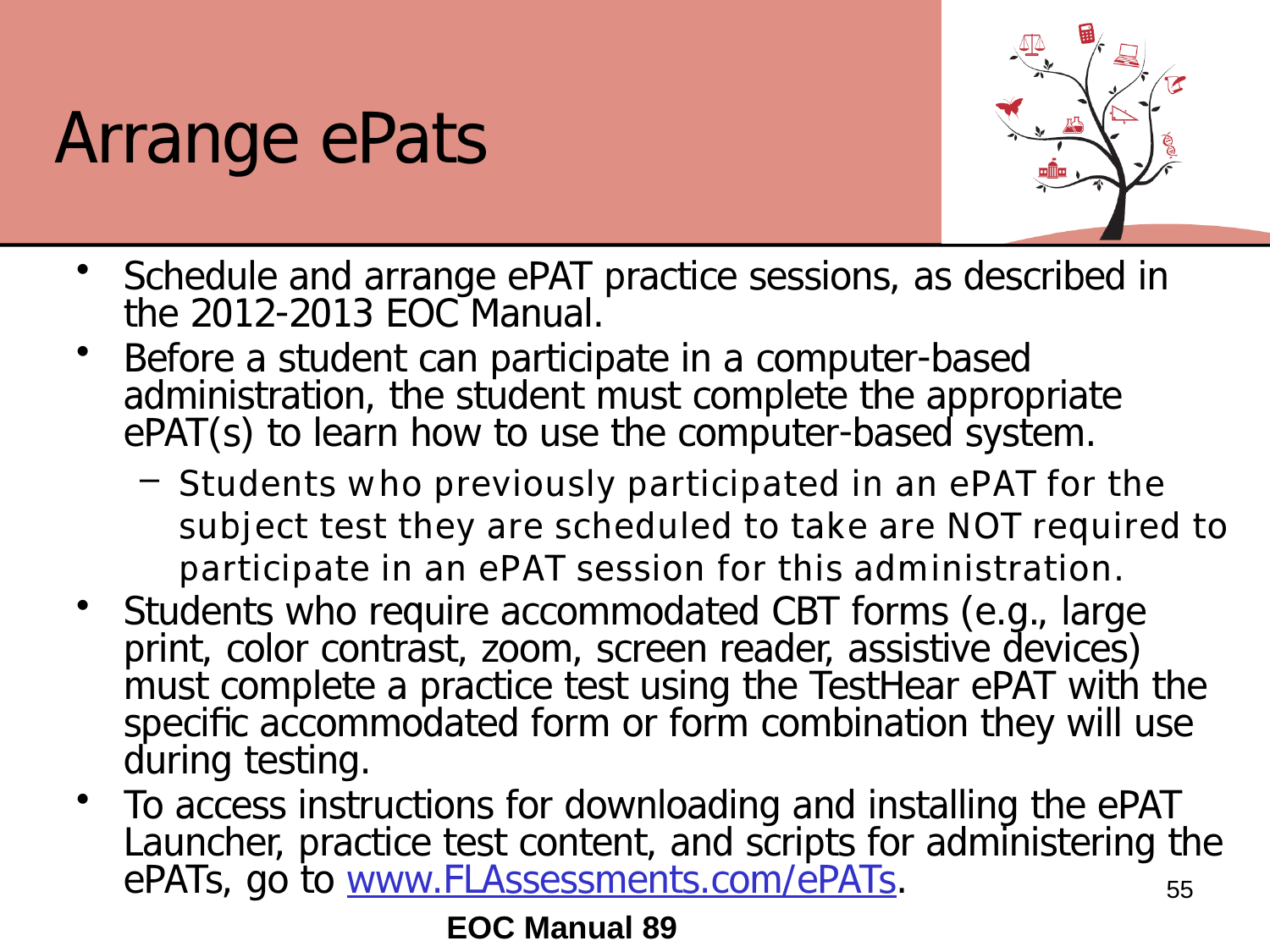

# Arrange ePats
Schedule and arrange ePAT practice sessions, as described in the 2012-2013 EOC Manual.
Before a student can participate in a computer-based administration, the student must complete the appropriate ePAT(s) to learn how to use the computer-based system.
Students who previously participated in an ePAT for the subject test they are scheduled to take are NOT required to participate in an ePAT session for this administration.
Students who require accommodated CBT forms (e.g., large print, color contrast, zoom, screen reader, assistive devices) must complete a practice test using the TestHear ePAT with the specific accommodated form or form combination they will use during testing.
To access instructions for downloading and installing the ePAT Launcher, practice test content, and scripts for administering the ePATs, go to www.FLAssessments.com/ePATs.

55
EOC Manual 89